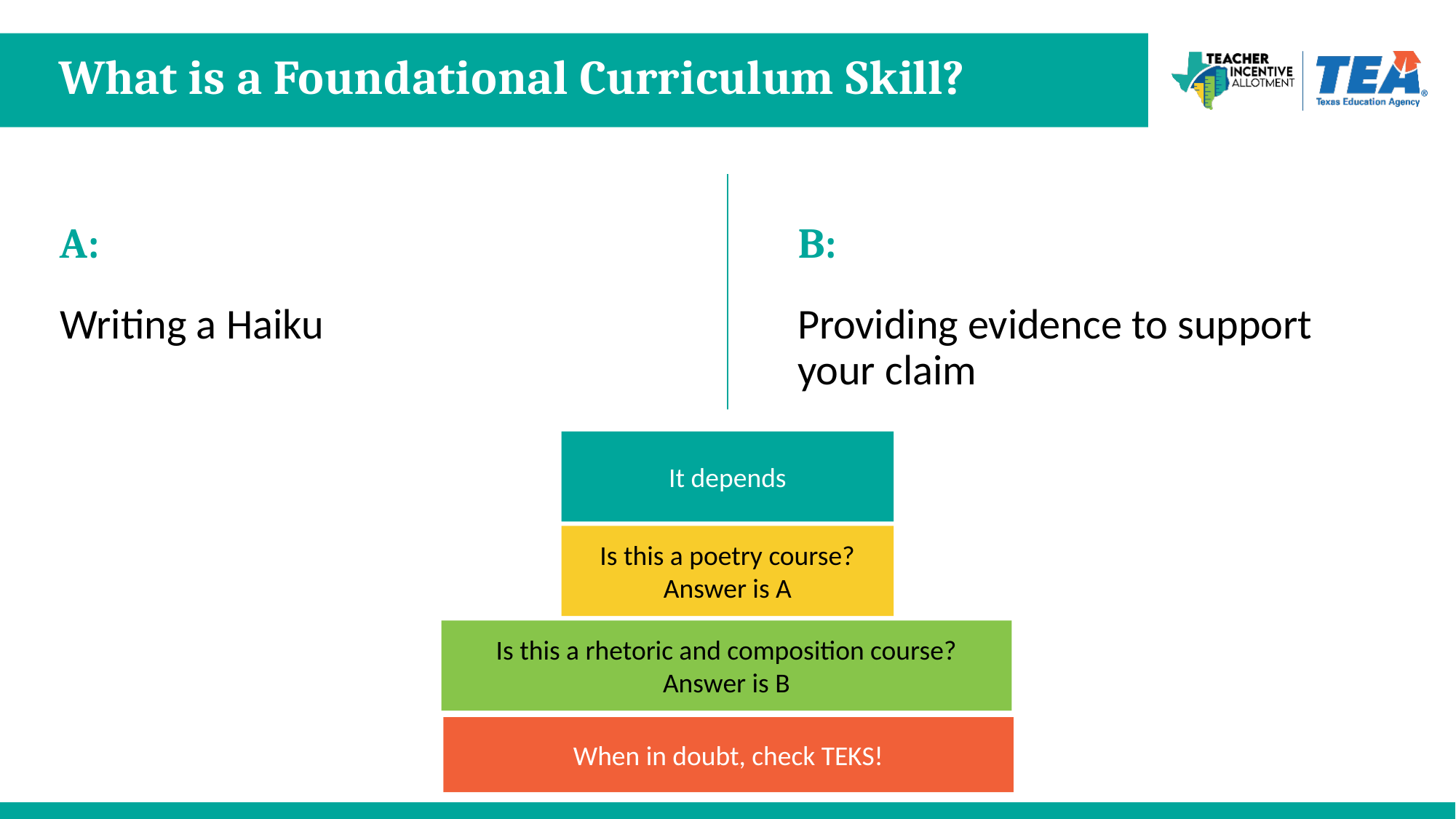

# What is a Foundational Curriculum Skill?
A:
B:
Writing a Haiku

Providing evidence to support your claim

It depends
Is this a poetry course?
Answer is A
Is this a rhetoric and composition course?
Answer is B
When in doubt, check TEKS!